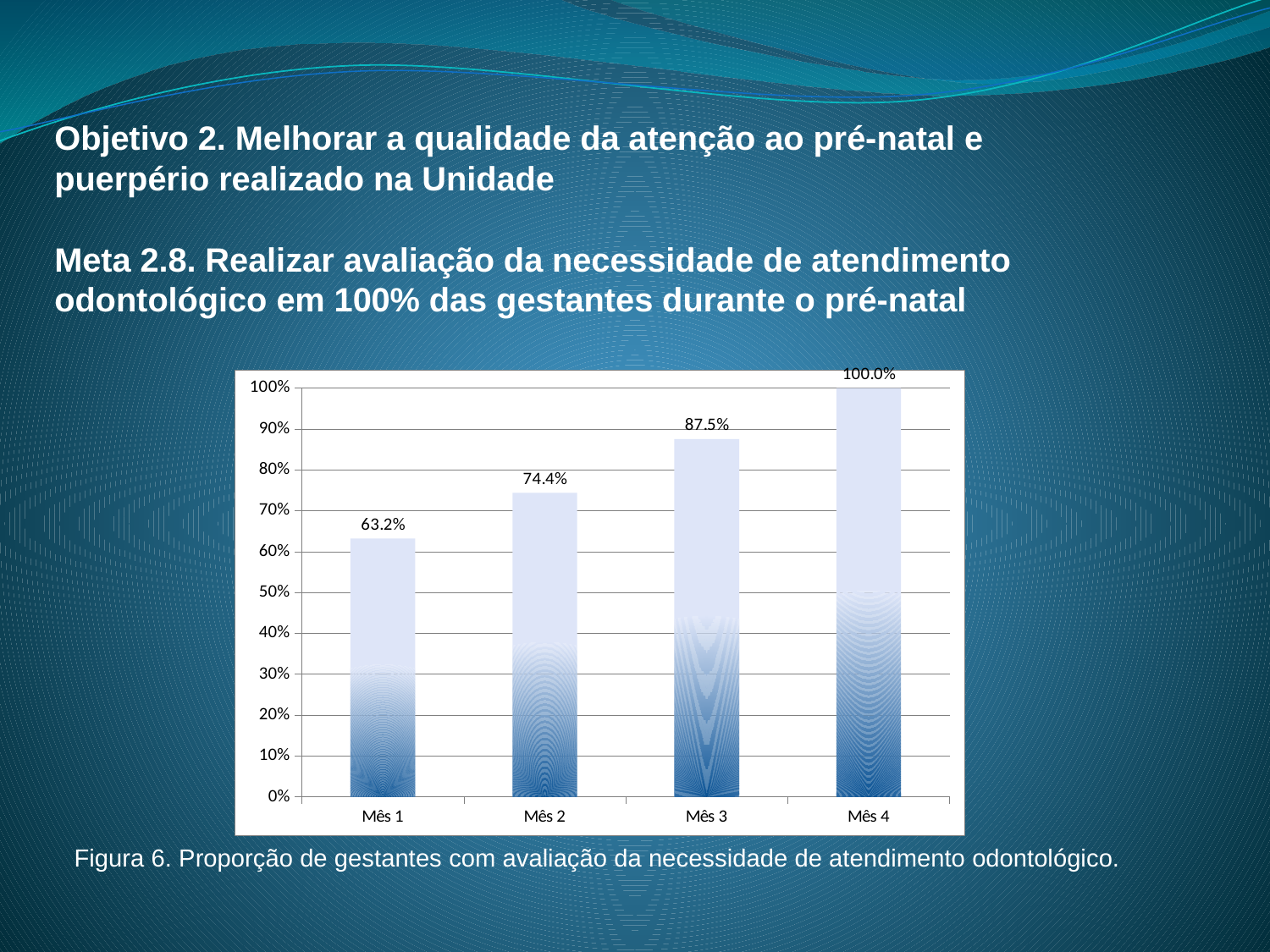

# Objetivo 2. Melhorar a qualidade da atenção ao pré-natal e puerpério realizado na Unidade Meta 2.8. Realizar avaliação da necessidade de atendimento odontológico em 100% das gestantes durante o pré-natal

### Chart

| Category | Proporção de gestantes com avaliação de necessidade de atendimento odontológico  |
|---|---|
| Mês 1 | 0.631578947368421 |
| Mês 2 | 0.7435897435897436 |
| Mês 3 | 0.875 |
| Mês 4 | 1.0 |
Figura 6. Proporção de gestantes com avaliação da necessidade de atendimento odontológico.